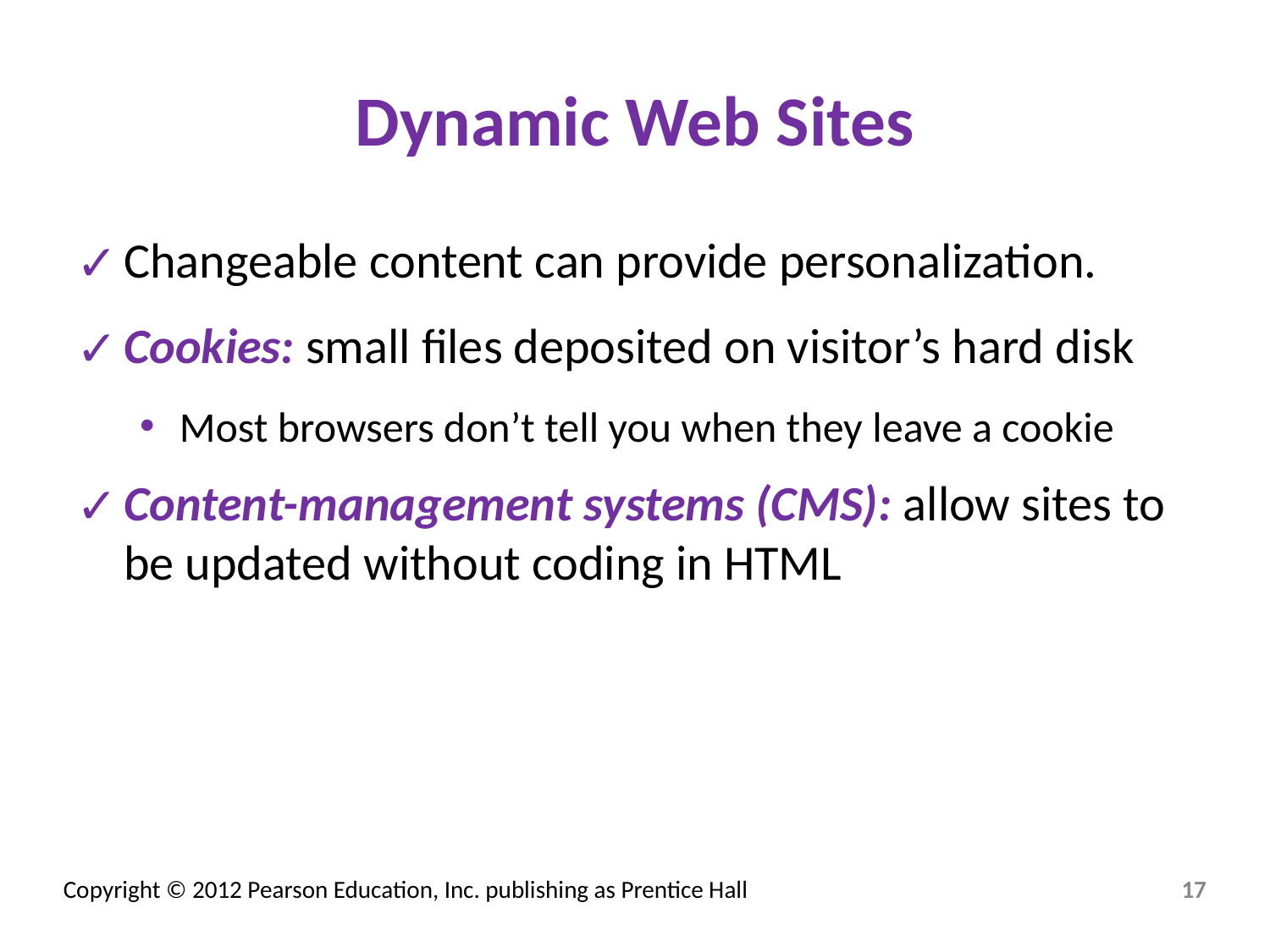

# Dynamic Web Sites
Changeable content can provide personalization.
Cookies: small files deposited on visitor’s hard disk
Most browsers don’t tell you when they leave a cookie
Content-management systems (CMS): allow sites to be updated without coding in HTML

17